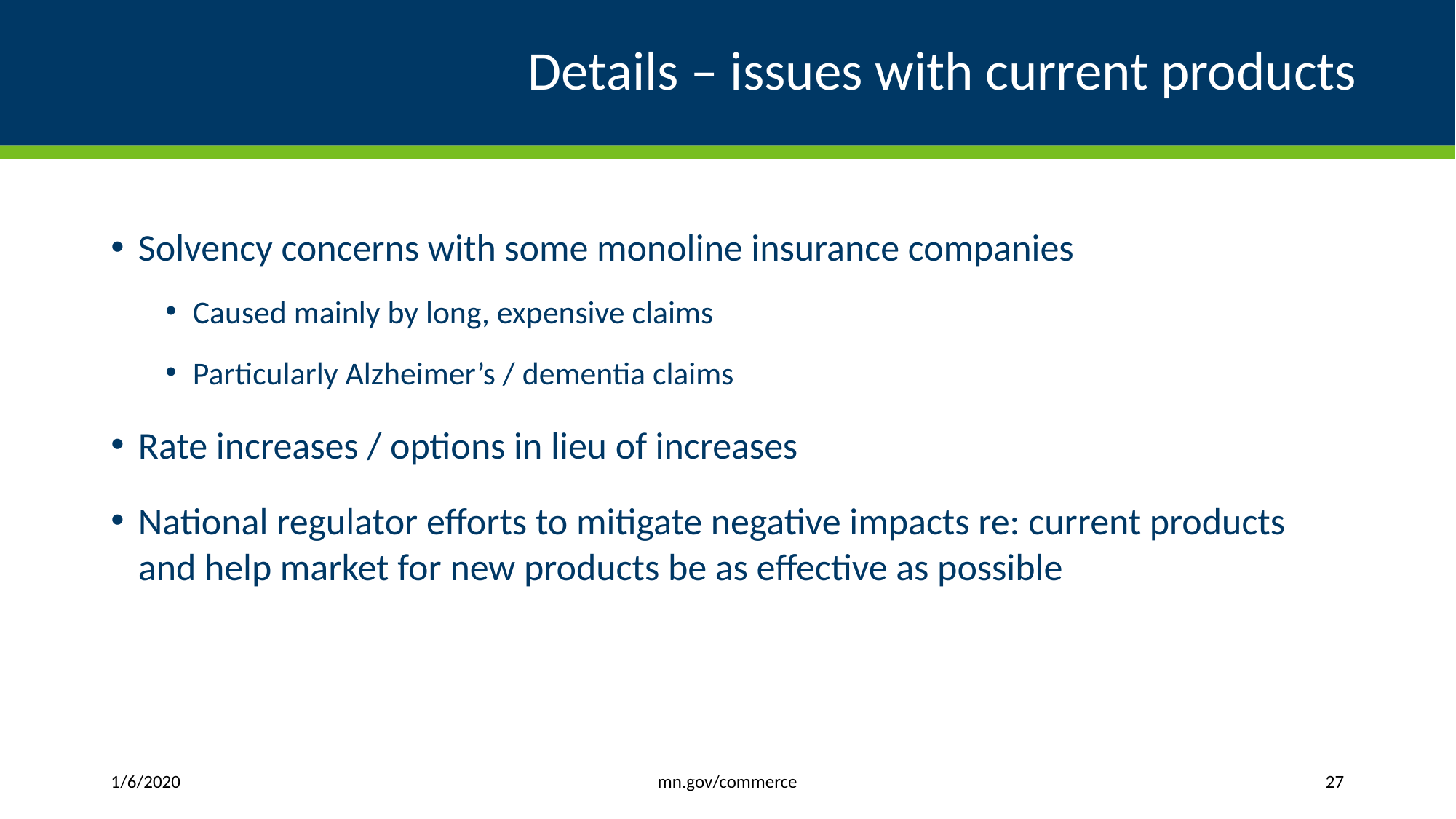

# Details – issues with current products
Solvency concerns with some monoline insurance companies
Caused mainly by long, expensive claims
Particularly Alzheimer’s / dementia claims
Rate increases / options in lieu of increases
National regulator efforts to mitigate negative impacts re: current products and help market for new products be as effective as possible
mn.gov/commerce
1/6/2020
27